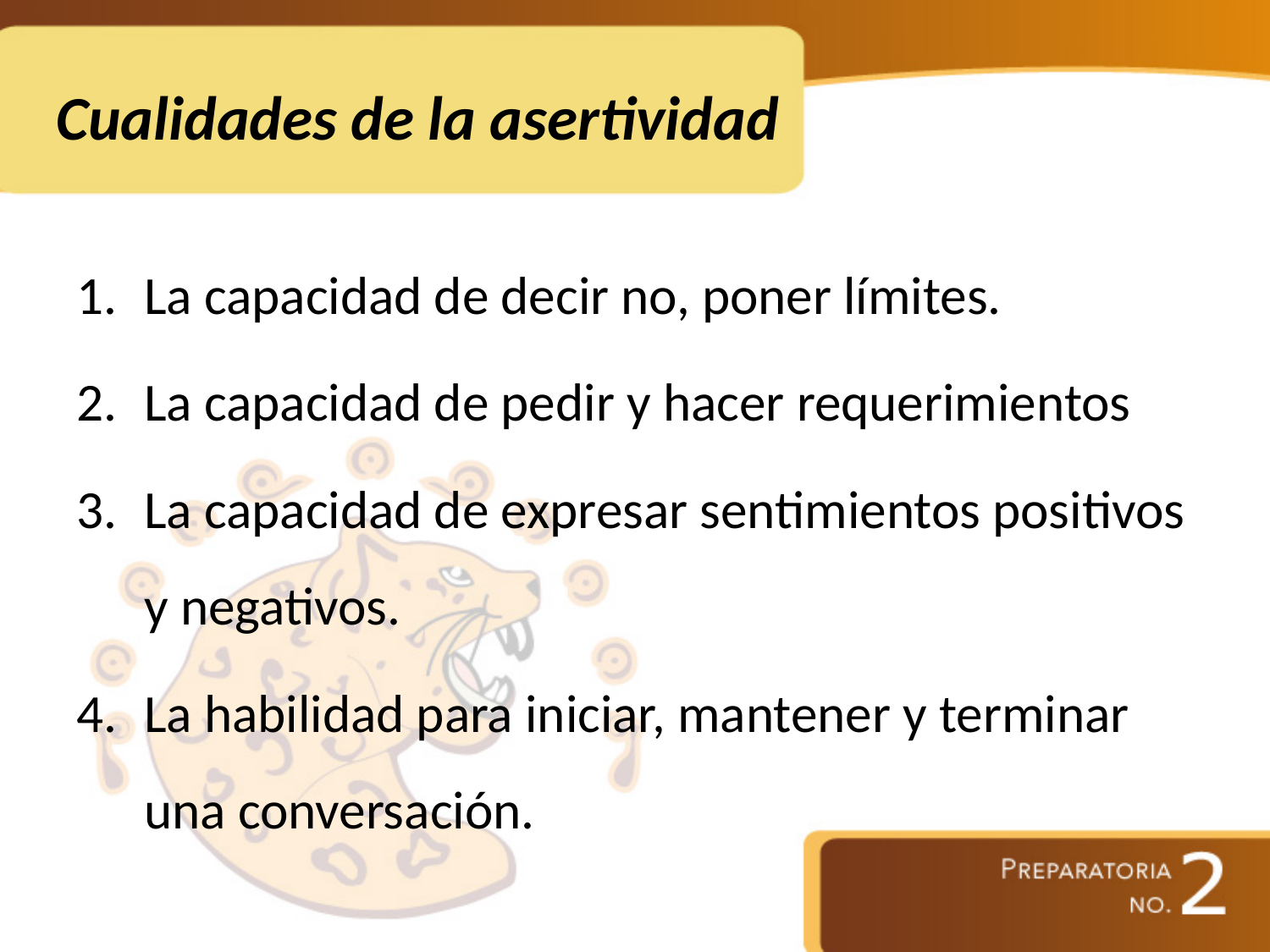

# Cualidades de la asertividad
La capacidad de decir no, poner límites.
La capacidad de pedir y hacer requerimientos
La capacidad de expresar sentimientos positivos y negativos.
La habilidad para iniciar, mantener y terminar una conversación.